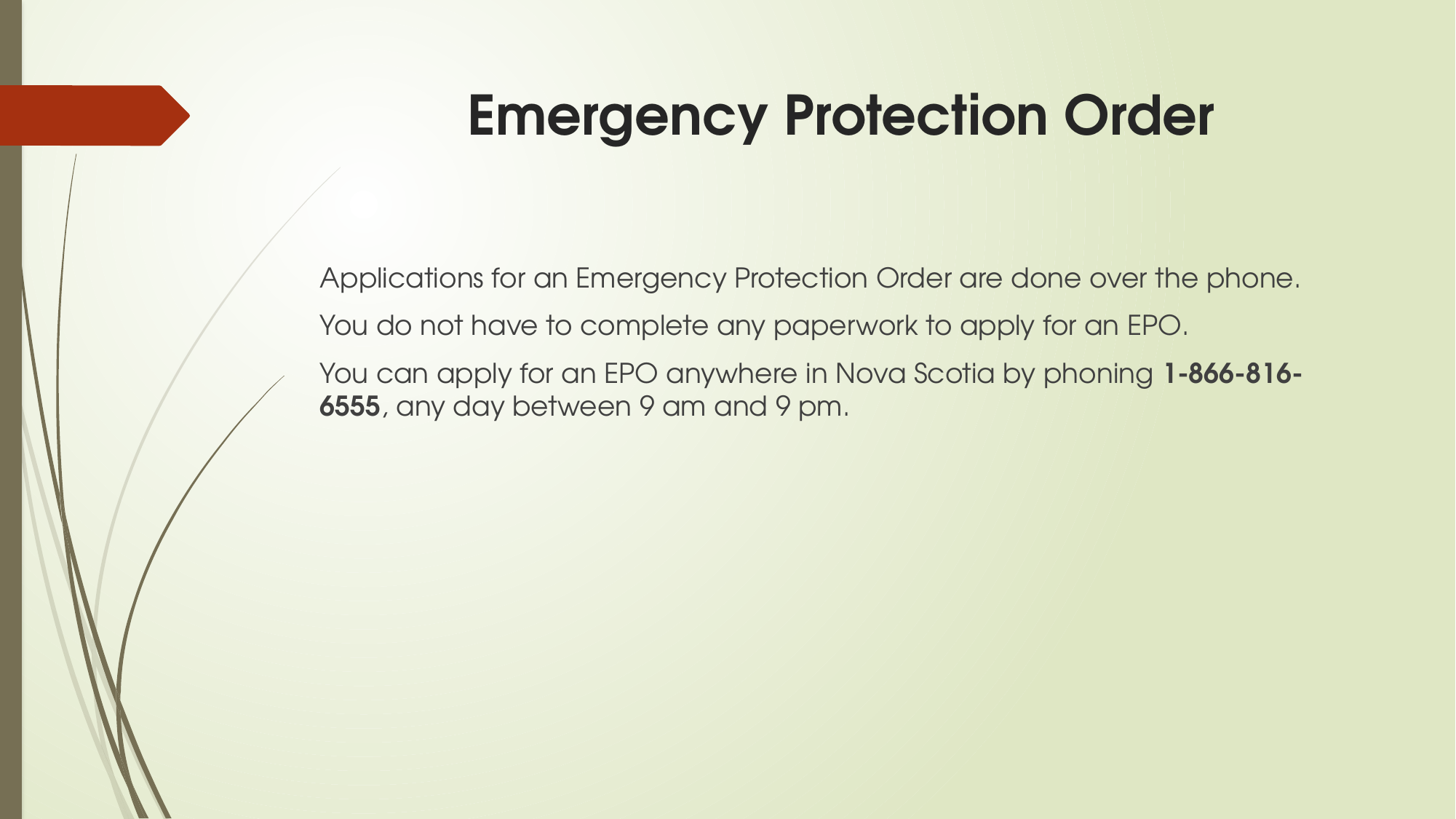

# Emergency Protection Order
Applications for an Emergency Protection Order are done over the phone.
You do not have to complete any paperwork to apply for an EPO.
You can apply for an EPO anywhere in Nova Scotia by phoning 1-866-816-6555, any day between 9 am and 9 pm.